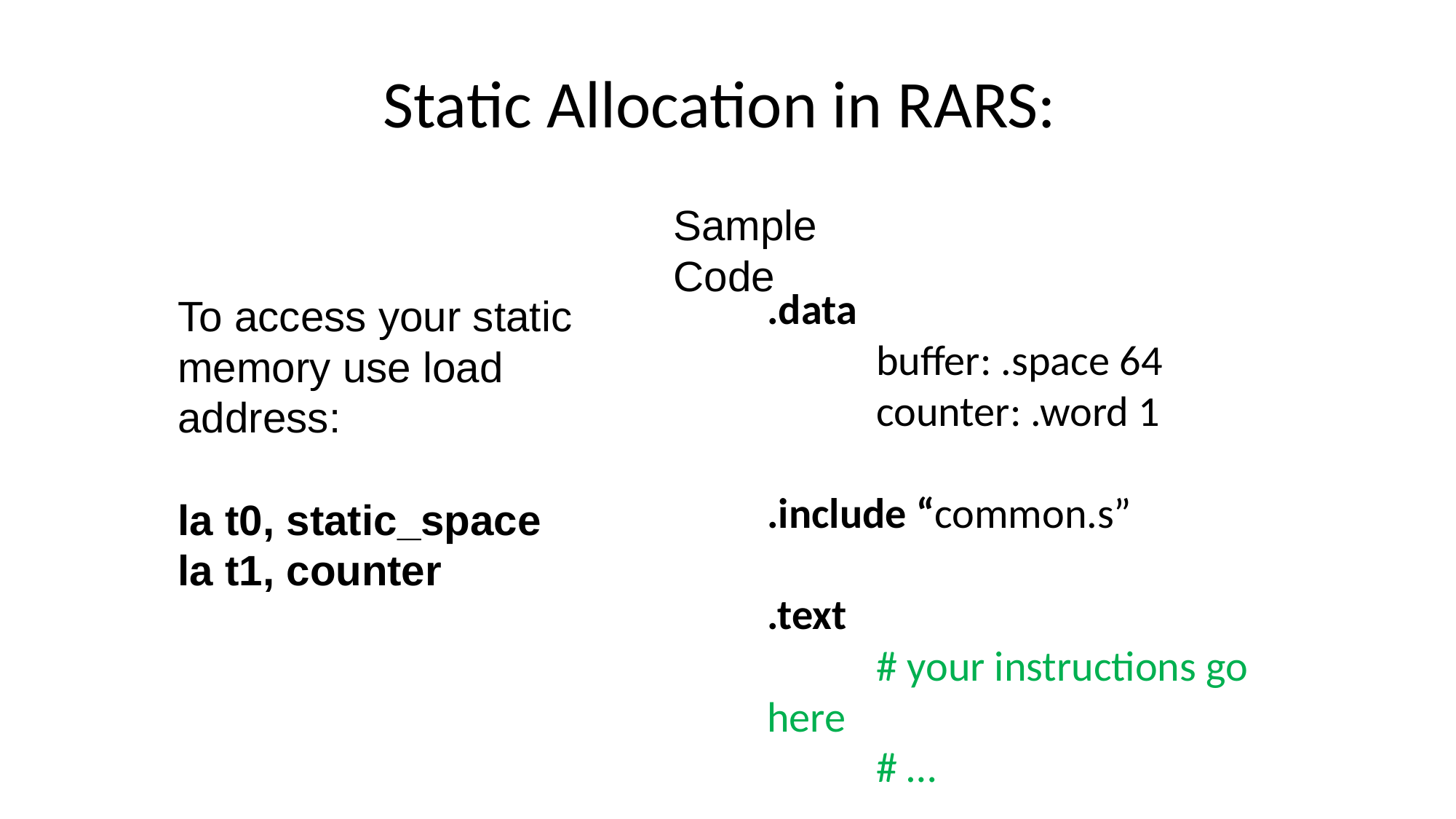

# Static Allocation in RARS:
Sample Code
.data
	buffer: .space 64
	counter: .word 1

.include “common.s”

.text
	# your instructions go here
	# …

To access your static memory use load address:

la t0, static_space
la t1, counter